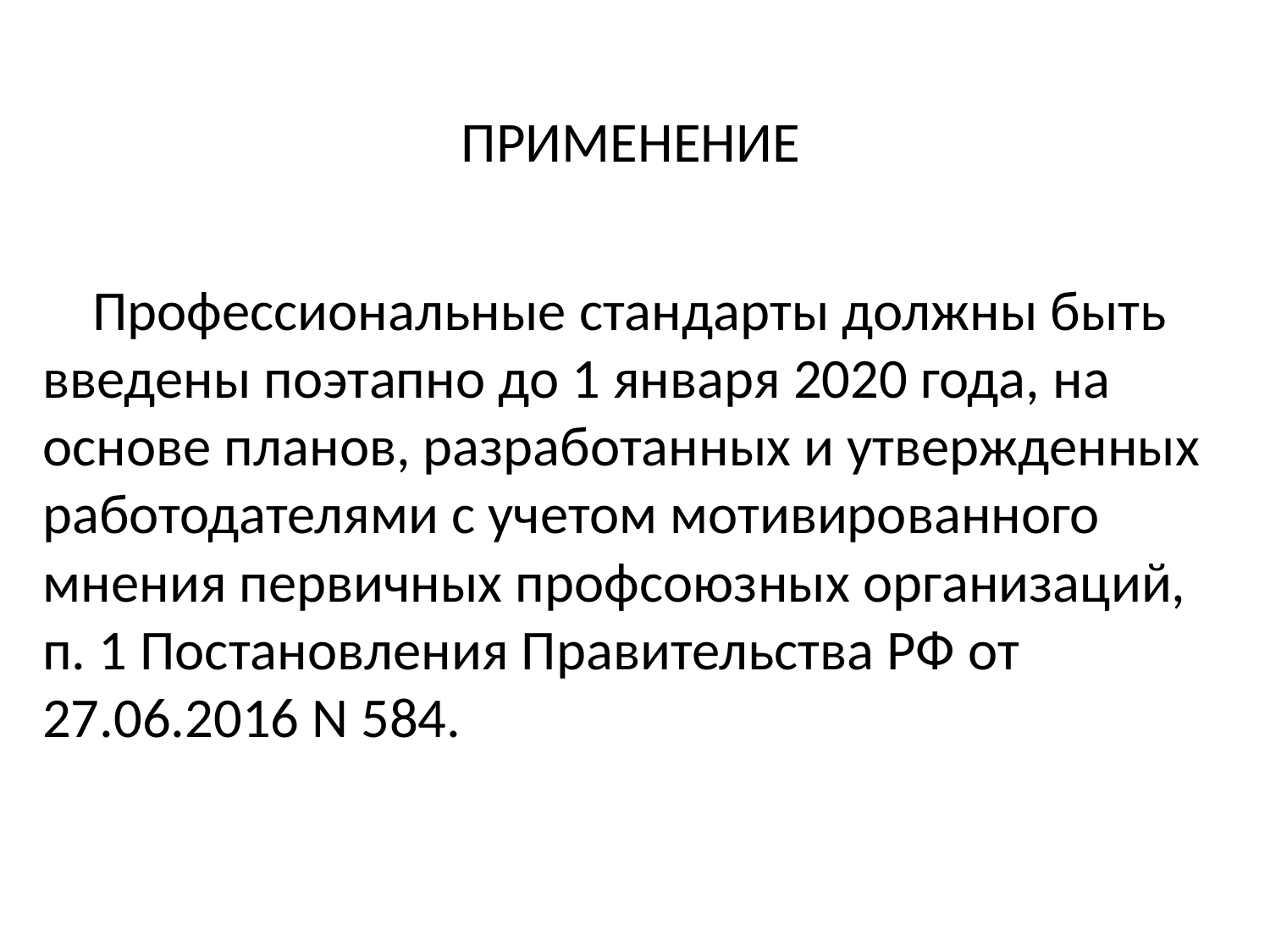

# ПРИМЕНЕНИЕ
Профессиональные стандарты должны быть введены поэтапно до 1 января 2020 года, на основе планов, разработанных и утвержденных работодателями с учетом мотивированного мнения первичных профсоюзных организаций, п. 1 Постановления Правительства РФ от 27.06.2016 N 584.